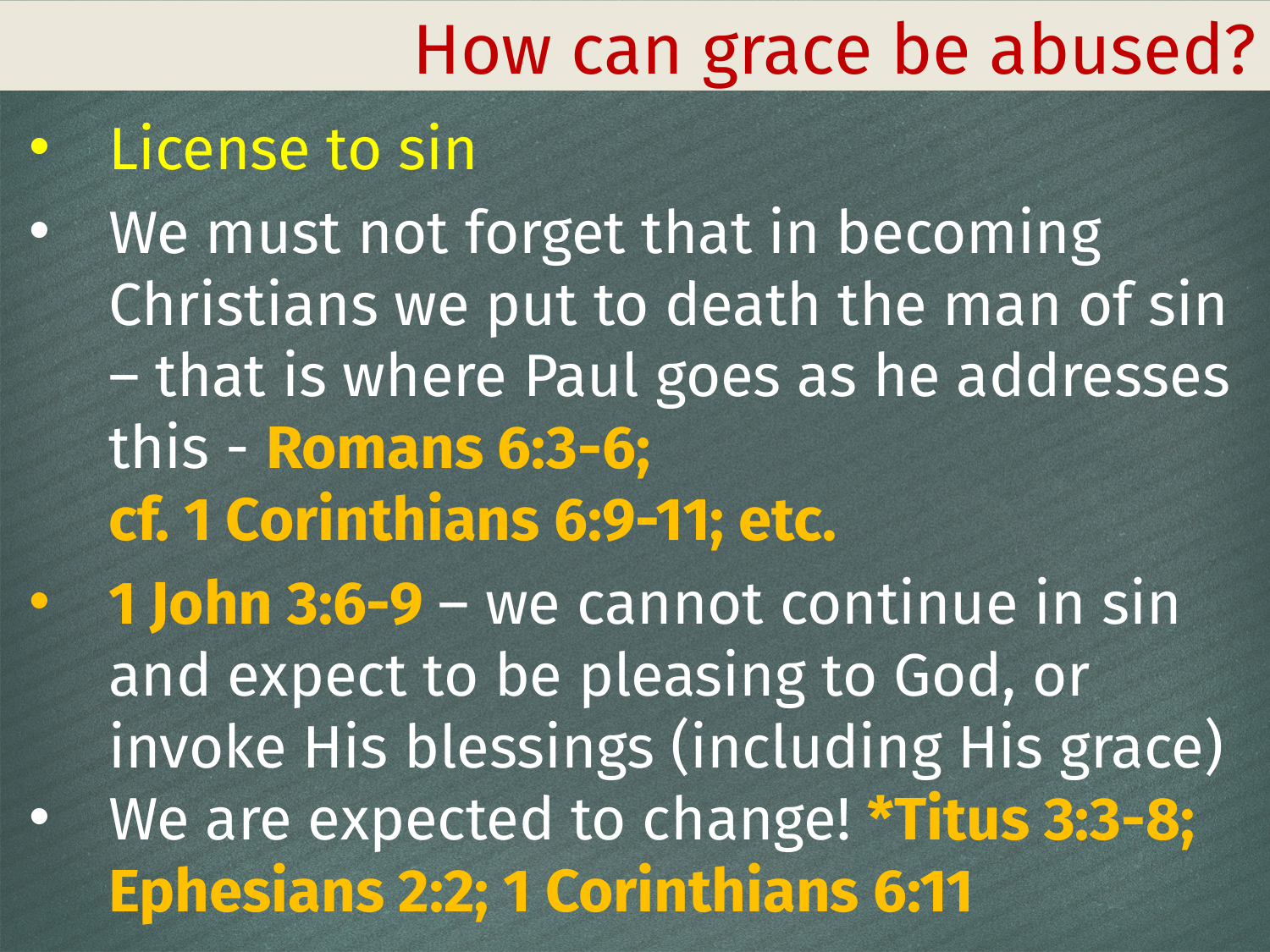

How can grace be abused?
License to sin
We must not forget that in becoming Christians we put to death the man of sin – that is where Paul goes as he addresses this - Romans 6:3-6;
cf. 1 Corinthians 6:9-11; etc.
1 John 3:6-9 – we cannot continue in sin and expect to be pleasing to God, or invoke His blessings (including His grace)
We are expected to change! *Titus 3:3-8; Ephesians 2:2; 1 Corinthians 6:11